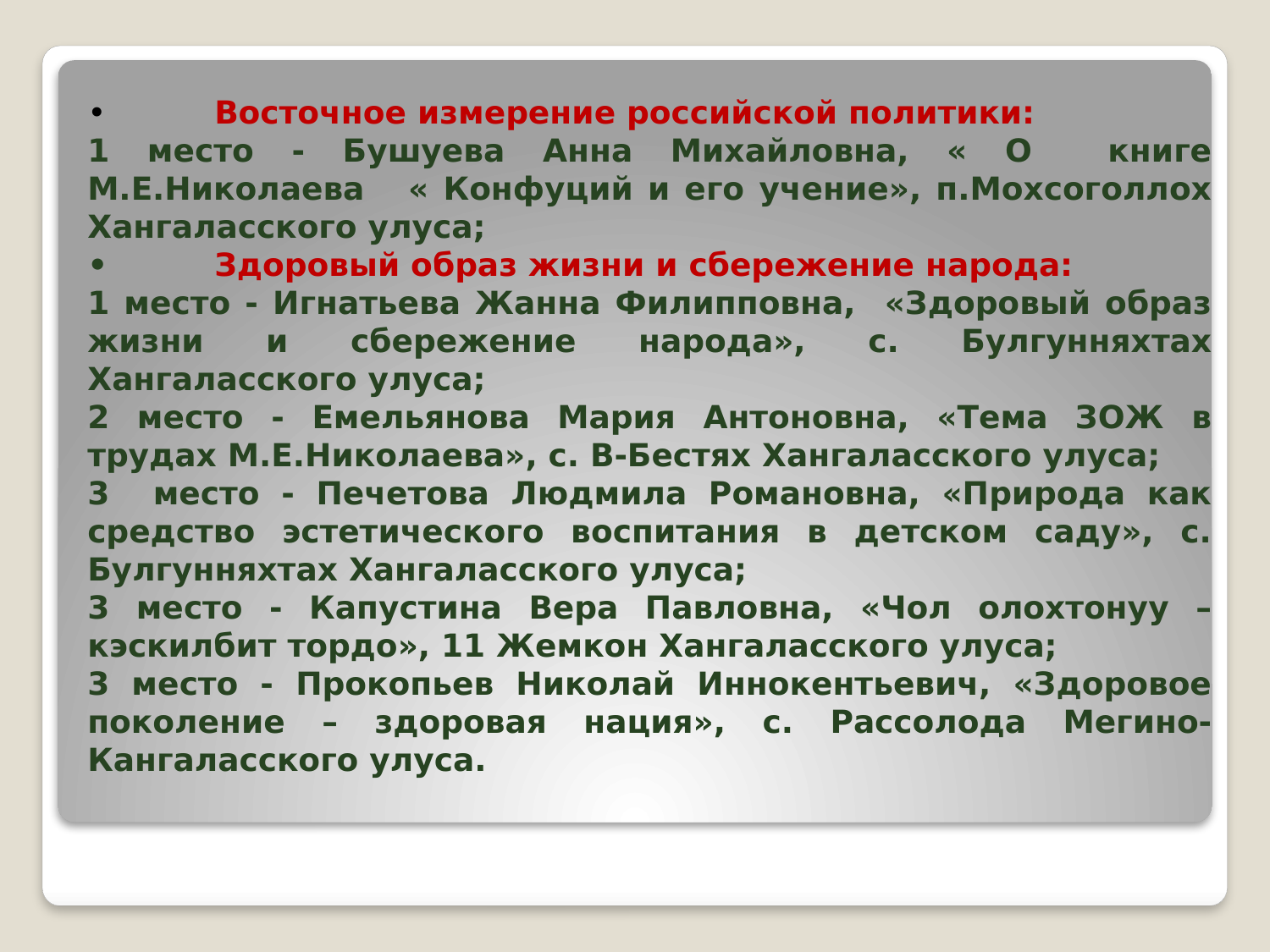

•	Восточное измерение российской политики:
1 место - Бушуева Анна Михайловна, « О  книге М.Е.Николаева   « Конфуций и его учение», п.Мохсоголлох Хангаласского улуса;
•	Здоровый образ жизни и сбережение народа:
1 место - Игнатьева Жанна Филипповна,  «Здоровый образ жизни и сбережение народа», с. Булгунняхтах Хангаласского улуса;
2 место - Емельянова Мария Антоновна, «Тема ЗОЖ в трудах М.Е.Николаева», с. В-Бестях Хангаласского улуса;
3  место - Печетова Людмила Романовна, «Природа как средство эстетического воспитания в детском саду», с. Булгунняхтах Хангаласского улуса;
3 место - Капустина Вера Павловна, «Чол олохтонуу – кэскилбит тордо», 11 Жемкон Хангаласского улуса;
3 место - Прокопьев Николай Иннокентьевич, «Здоровое поколение – здоровая нация», с. Рассолода Мегино-Кангаласского улуса.
#